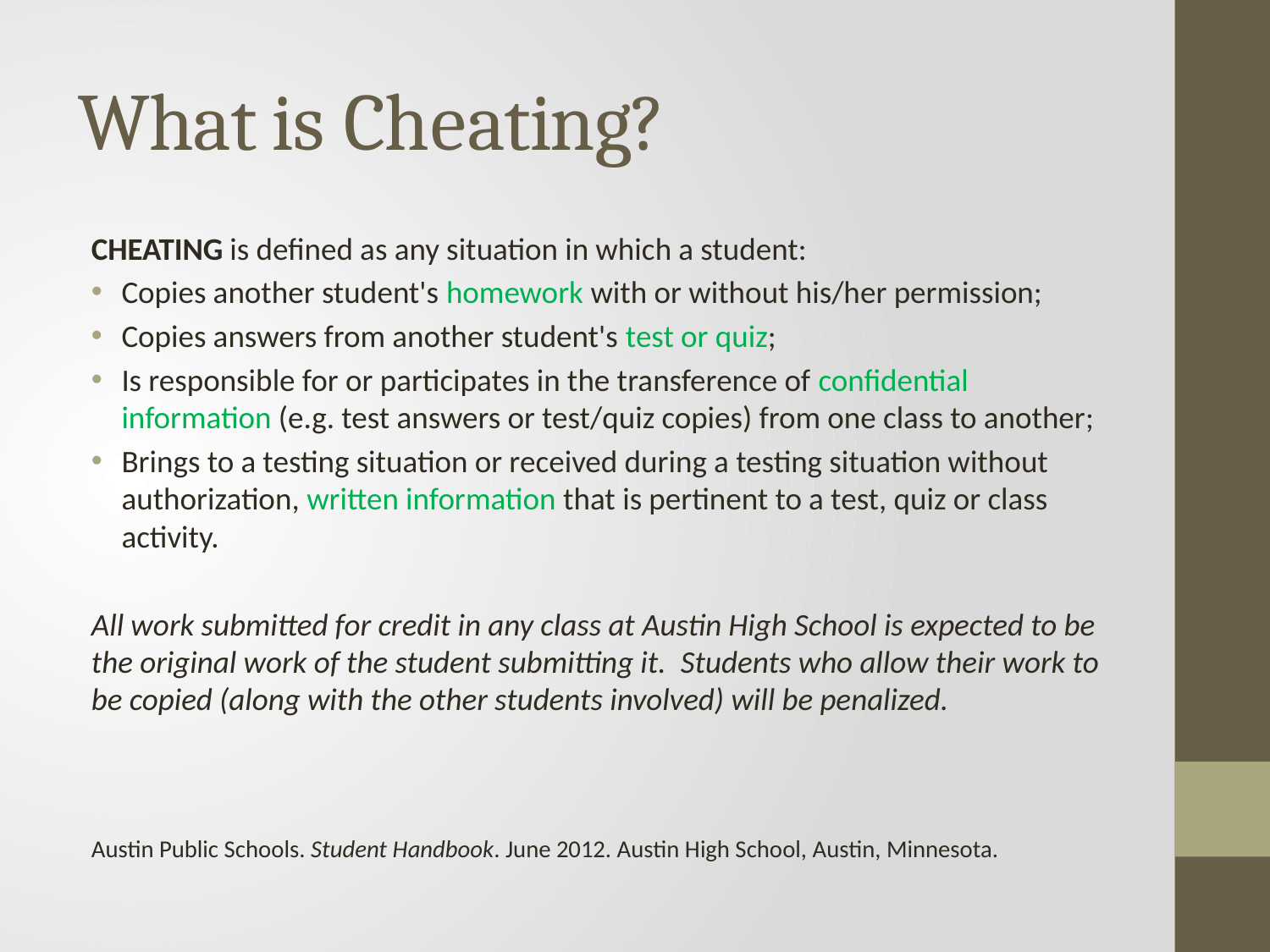

# What is Cheating?
Cheating is defined as any situation in which a student:
Copies another student's homework with or without his/her permission;
Copies answers from another student's test or quiz;
Is responsible for or participates in the transference of confidential information (e.g. test answers or test/quiz copies) from one class to another;
Brings to a testing situation or received during a testing situation without authorization, written information that is pertinent to a test, quiz or class activity.

All work submitted for credit in any class at Austin High School is expected to be the original work of the student submitting it.  Students who allow their work to be copied (along with the other students involved) will be penalized.

Austin Public Schools. Student Handbook. June 2012. Austin High School, Austin, Minnesota.